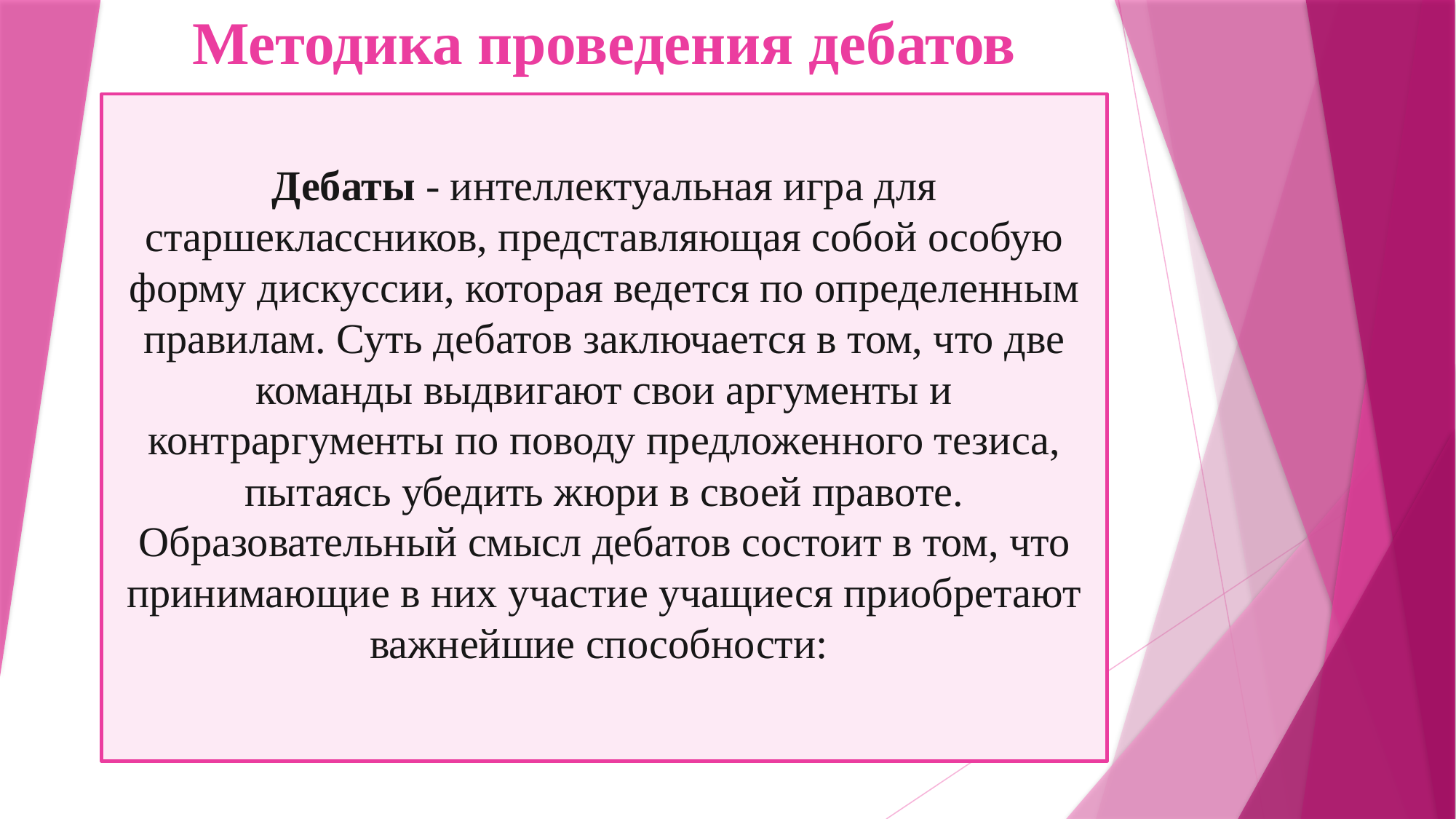

# Методика проведения дебатов

Дебаты - интеллектуальная игра для старшеклассников, представляющая собой особую форму дискуссии, которая ведется по определенным правилам. Суть дебатов заключается в том, что две команды выдвигают свои аргументы и контраргументы по поводу предложенного тезиса, пытаясь убедить жюри в своей правоте. Образовательный смысл дебатов состоит в том, что принимающие в них участие учащиеся приобретают важнейшие способности: